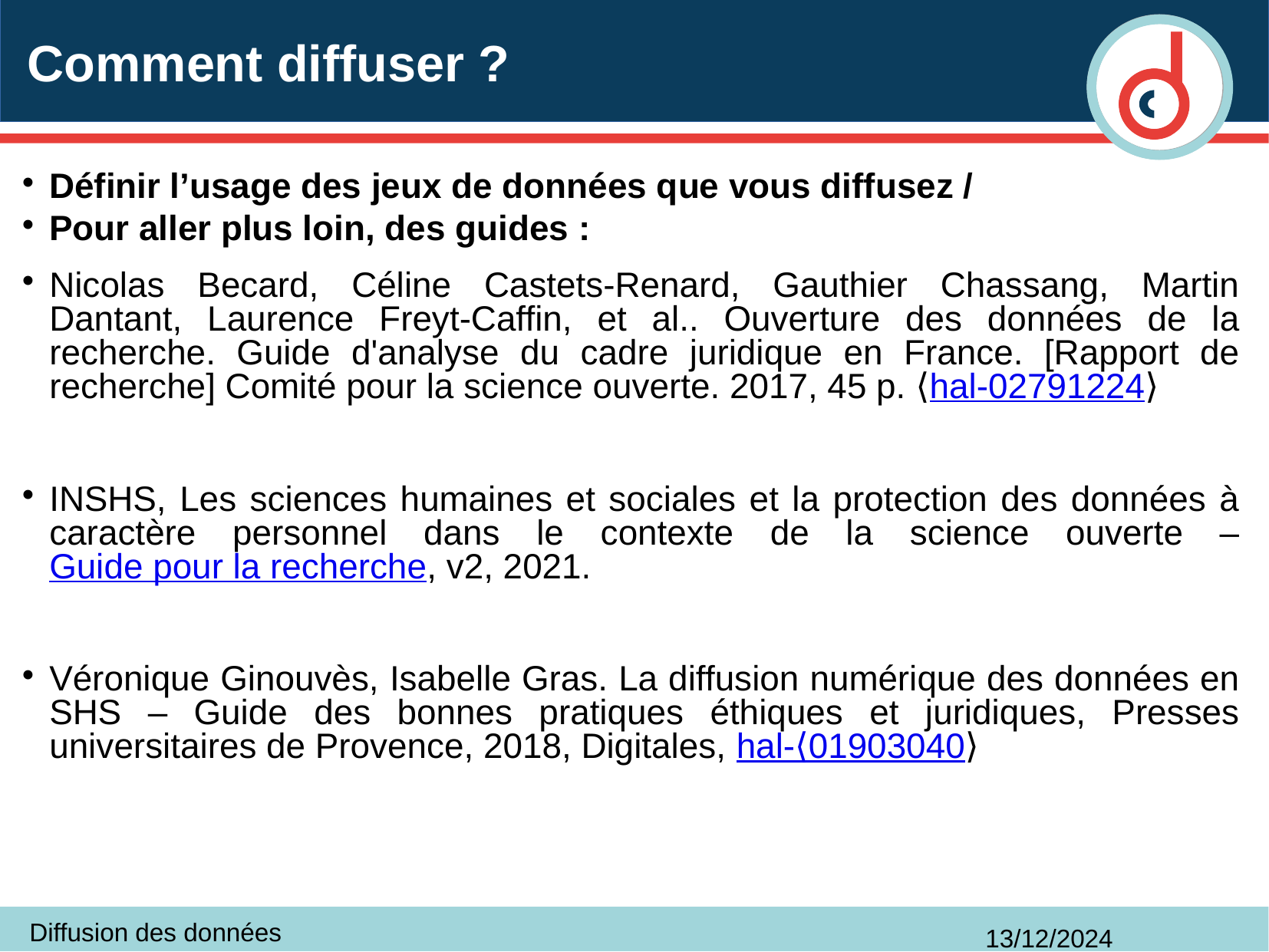

# Comment diffuser ?
Définir l’usage des jeux de données que vous diffusez /
Pour aller plus loin, des guides :
Nicolas Becard, Céline Castets-Renard, Gauthier Chassang, Martin Dantant, Laurence Freyt-Caffin, et al.. Ouverture des données de la recherche. Guide d'analyse du cadre juridique en France. [Rapport de recherche] Comité pour la science ouverte. 2017, 45 p. ⟨hal-02791224⟩

INSHS, Les sciences humaines et sociales et la protection des données à caractère personnel dans le contexte de la science ouverte – Guide pour la recherche, v2, 2021.

Véronique Ginouvès, Isabelle Gras. La diffusion numérique des données en SHS – Guide des bonnes pratiques éthiques et juridiques, Presses universitaires de Provence, 2018, Digitales, hal-⟨01903040⟩
Diffusion des données
13/12/2024